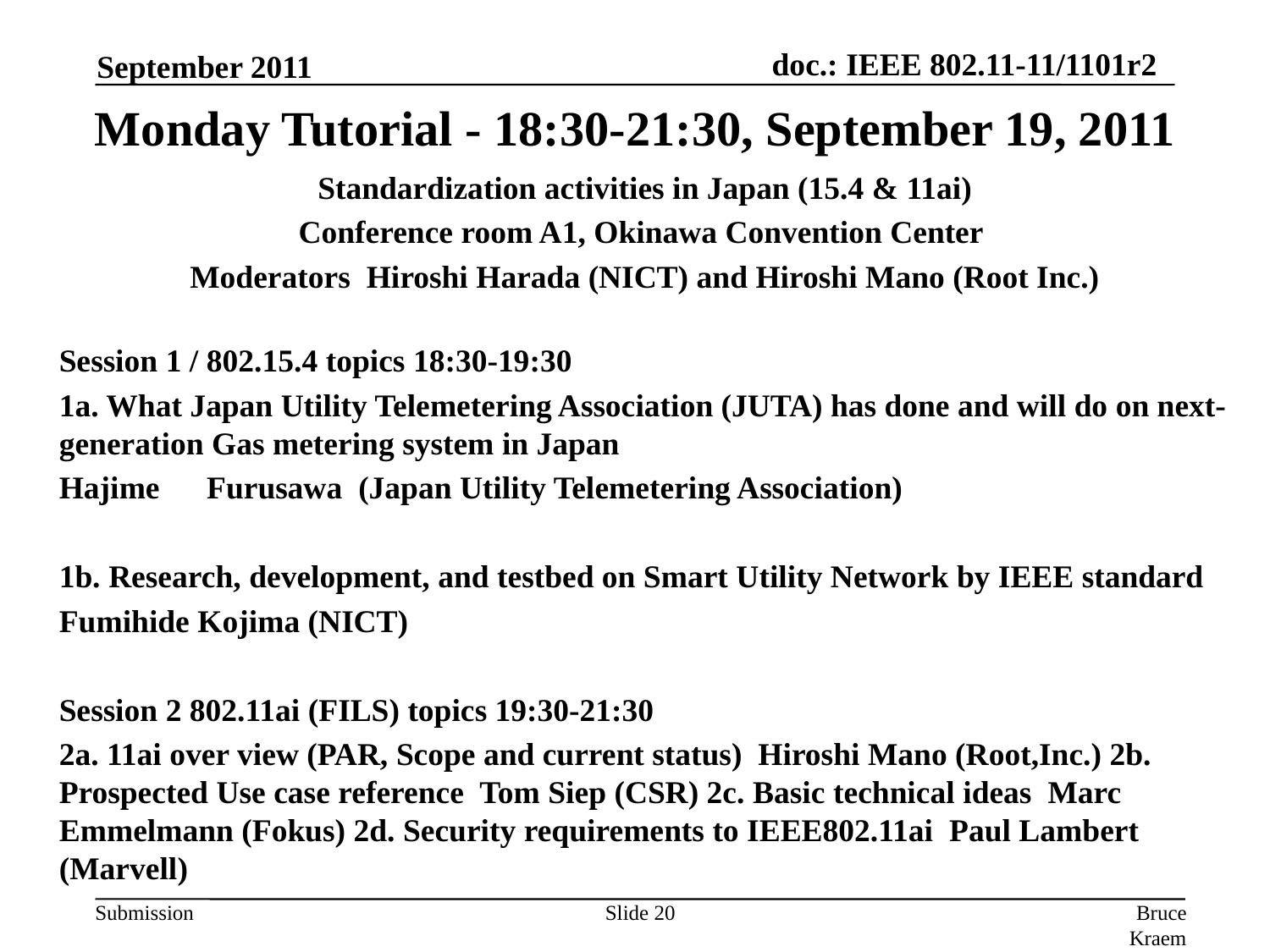

September 2011
# Monday Tutorial - 18:30-21:30, September 19, 2011
Standardization activities in Japan (15.4 & 11ai)
Conference room A1, Okinawa Convention Center
Moderators  Hiroshi Harada (NICT) and Hiroshi Mano (Root Inc.)

Session 1 / 802.15.4 topics 18:30-19:30
1a. What Japan Utility Telemetering Association (JUTA) has done and will do on next-generation Gas metering system in Japan
Hajime　Furusawa  (Japan Utility Telemetering Association)

1b. Research, development, and testbed on Smart Utility Network by IEEE standard
Fumihide Kojima (NICT)

Session 2 802.11ai (FILS) topics 19:30-21:30
2a. 11ai over view (PAR, Scope and current status)  Hiroshi Mano (Root,Inc.) 2b. Prospected Use case reference  Tom Siep (CSR) 2c. Basic technical ideas  Marc Emmelmann (Fokus) 2d. Security requirements to IEEE802.11ai  Paul Lambert (Marvell)

Slide 20
Bruce Kraemer, Marvell